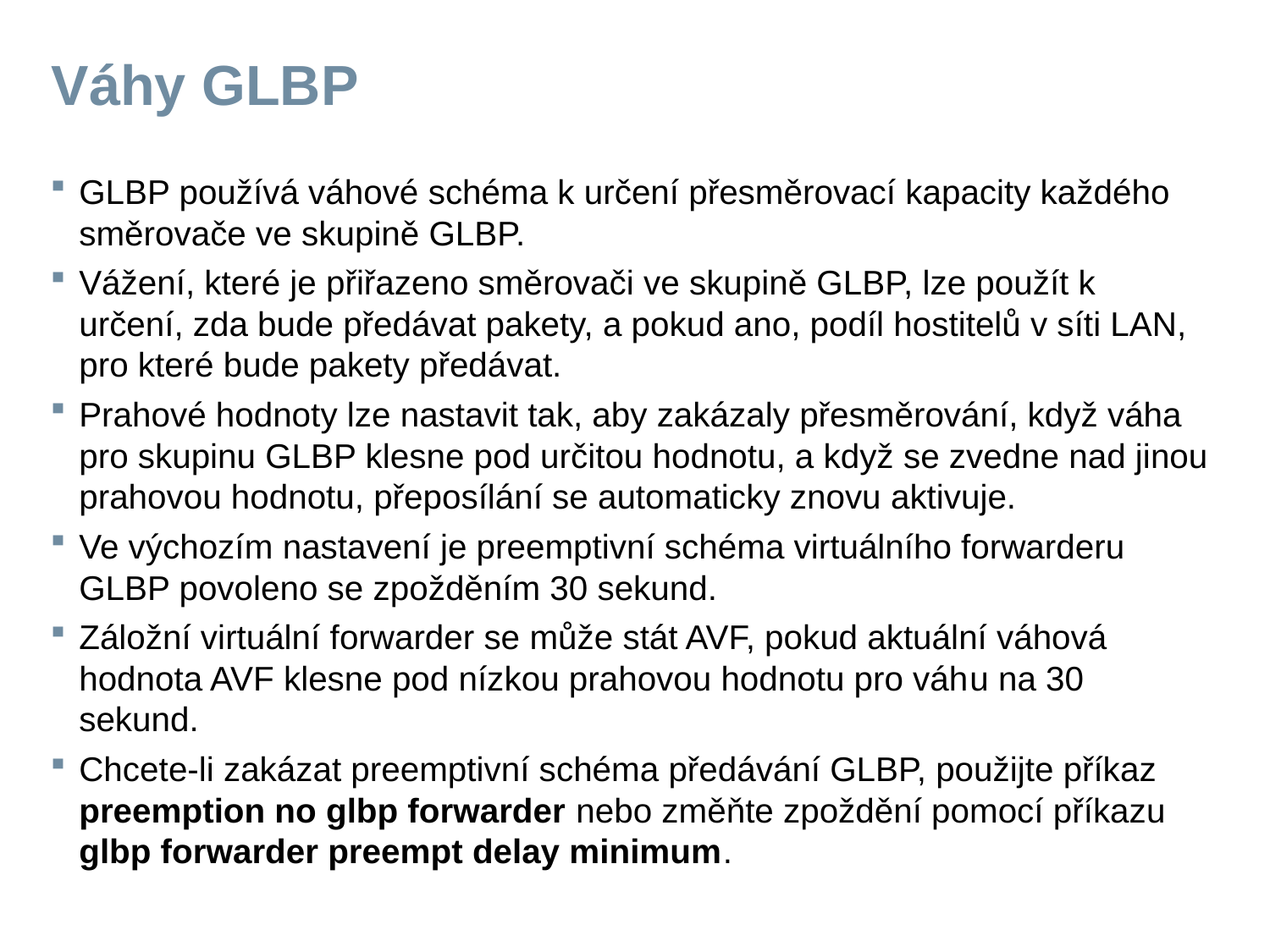

# Váhy GLBP
GLBP používá váhové schéma k určení přesměrovací kapacity každého směrovače ve skupině GLBP.
Vážení, které je přiřazeno směrovači ve skupině GLBP, lze použít k určení, zda bude předávat pakety, a pokud ano, podíl hostitelů v síti LAN, pro které bude pakety předávat.
Prahové hodnoty lze nastavit tak, aby zakázaly přesměrování, když váha pro skupinu GLBP klesne pod určitou hodnotu, a když se zvedne nad jinou prahovou hodnotu, přeposílání se automaticky znovu aktivuje.
Ve výchozím nastavení je preemptivní schéma virtuálního forwarderu GLBP povoleno se zpožděním 30 sekund.
Záložní virtuální forwarder se může stát AVF, pokud aktuální váhová hodnota AVF klesne pod nízkou prahovou hodnotu pro váhu na 30 sekund.
Chcete-li zakázat preemptivní schéma předávání GLBP, použijte příkaz preemption no glbp forwarder nebo změňte zpoždění pomocí příkazu glbp forwarder preempt delay minimum.